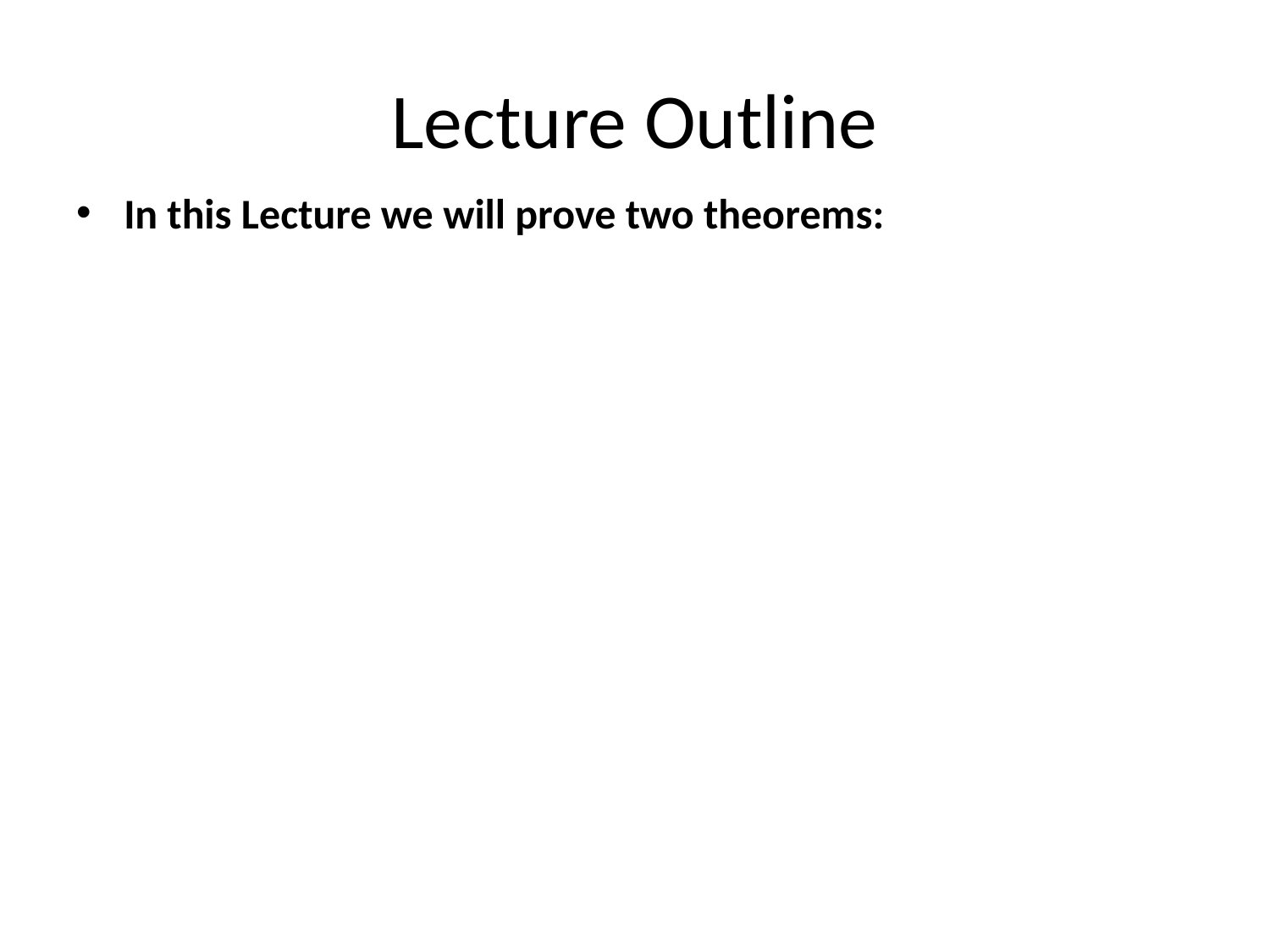

# Lecture Outline
In this Lecture we will prove two theorems: